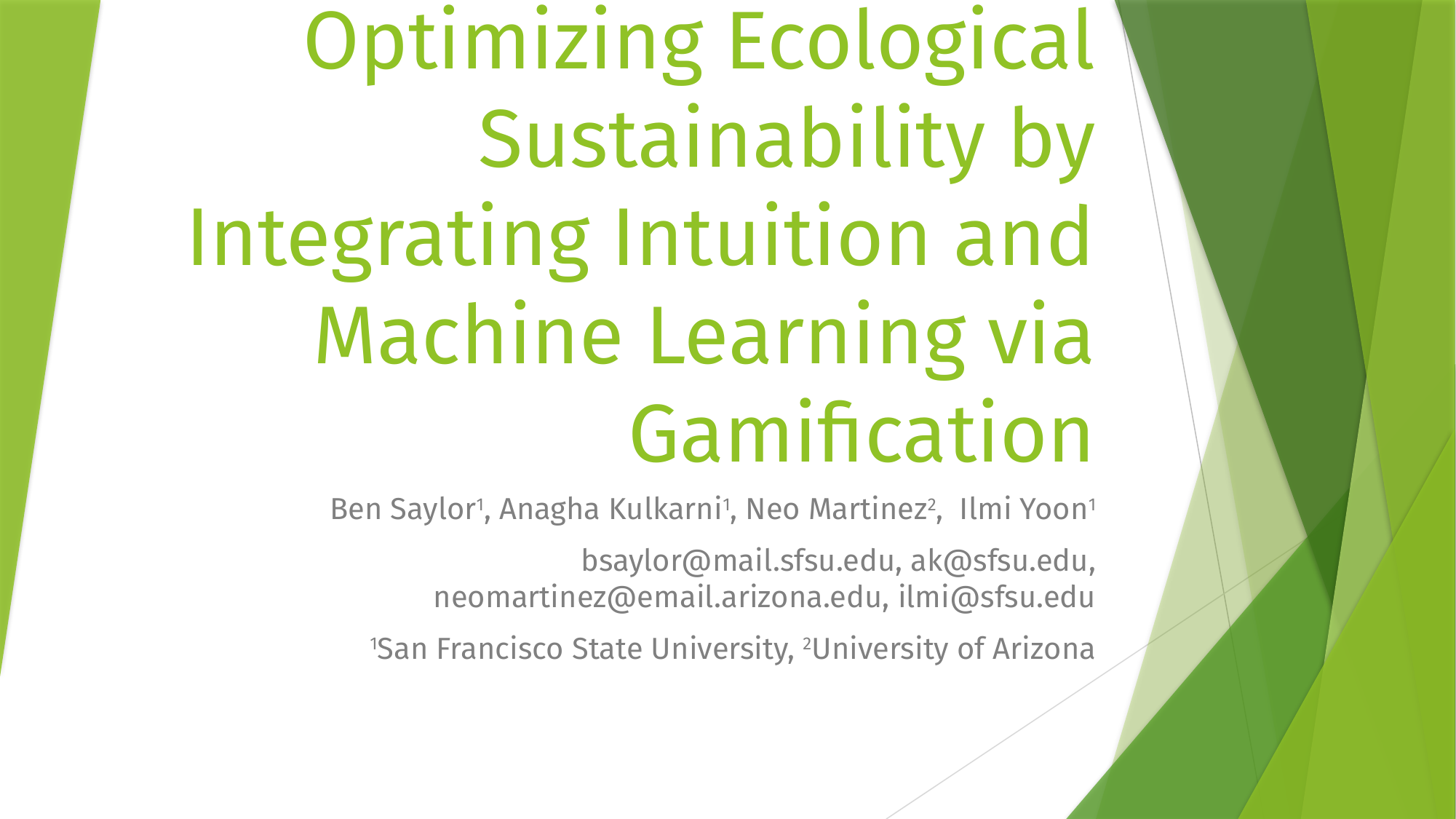

# Optimizing Ecological Sustainability by Integrating Intuition and Machine Learning via Gamification
Ben Saylor1, Anagha Kulkarni1, Neo Martinez2,  Ilmi Yoon1
bsaylor@mail.sfsu.edu, ak@sfsu.edu, neomartinez@email.arizona.edu, ilmi@sfsu.edu
1San Francisco State University, 2University of Arizona